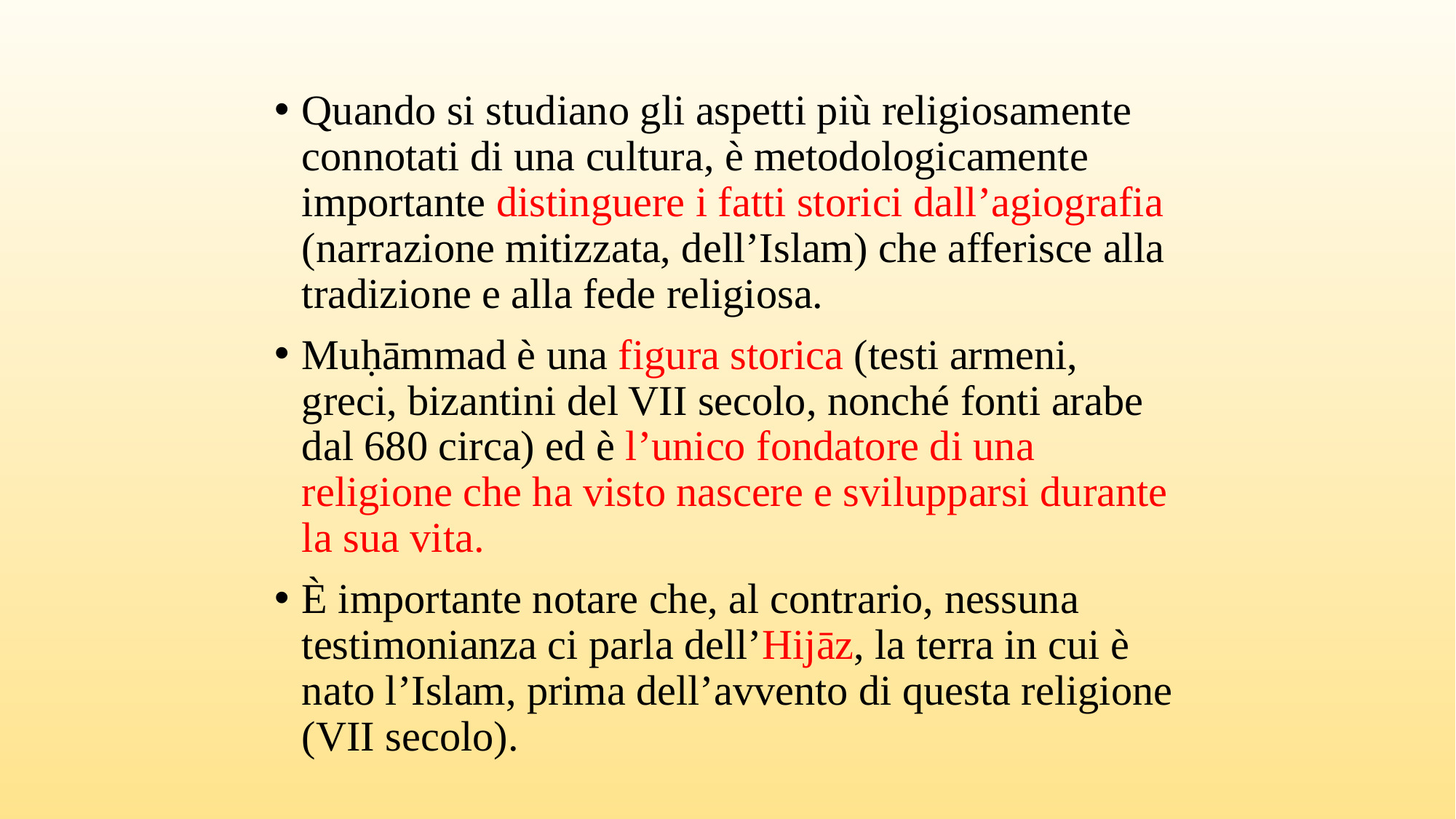

Quando si studiano gli aspetti più religiosamente connotati di una cultura, è metodologicamente importante distinguere i fatti storici dall’agiografia (narrazione mitizzata, dell’Islam) che afferisce alla tradizione e alla fede religiosa.
Muḥāmmad è una figura storica (testi armeni, greci, bizantini del VII secolo, nonché fonti arabe dal 680 circa) ed è l’unico fondatore di una religione che ha visto nascere e svilupparsi durante la sua vita.
È importante notare che, al contrario, nessuna testimonianza ci parla dell’Hijāz, la terra in cui è nato l’Islam, prima dell’avvento di questa religione (VII secolo).